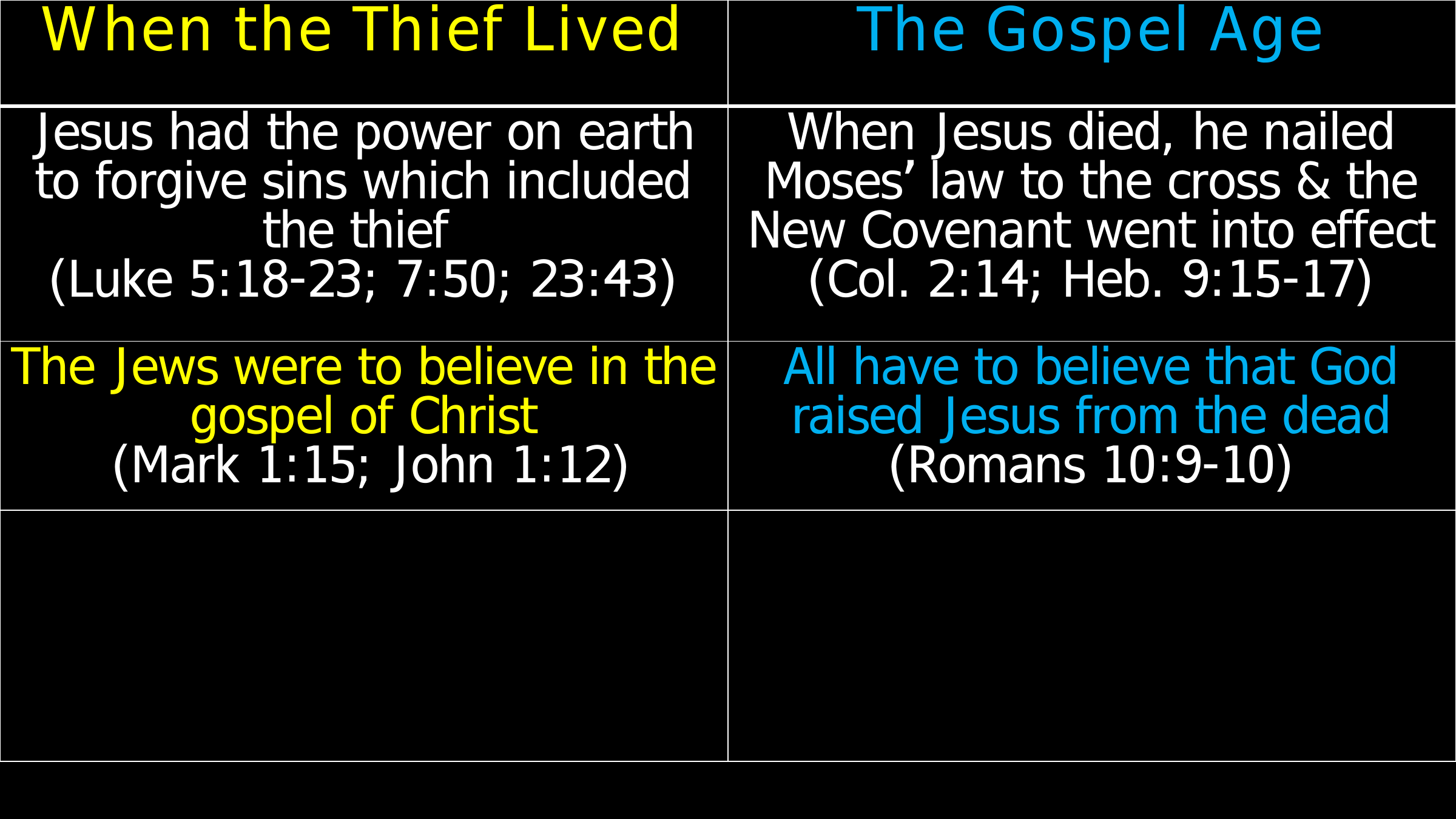

| When the Thief Lived | The Gospel Age |
| --- | --- |
| Jesus had the power on earth to forgive sins which included the thief (Luke 5:18-23; 7:50; 23:43) | When Jesus died, he nailed Moses’ law to the cross & the New Covenant went into effect (Col. 2:14; Heb. 9:15-17) |
| The Jews were to believe in the gospel of Christ (Mark 1:15; John 1:12) | All have to believe that God raised Jesus from the dead (Romans 10:9-10) |
|  |  |